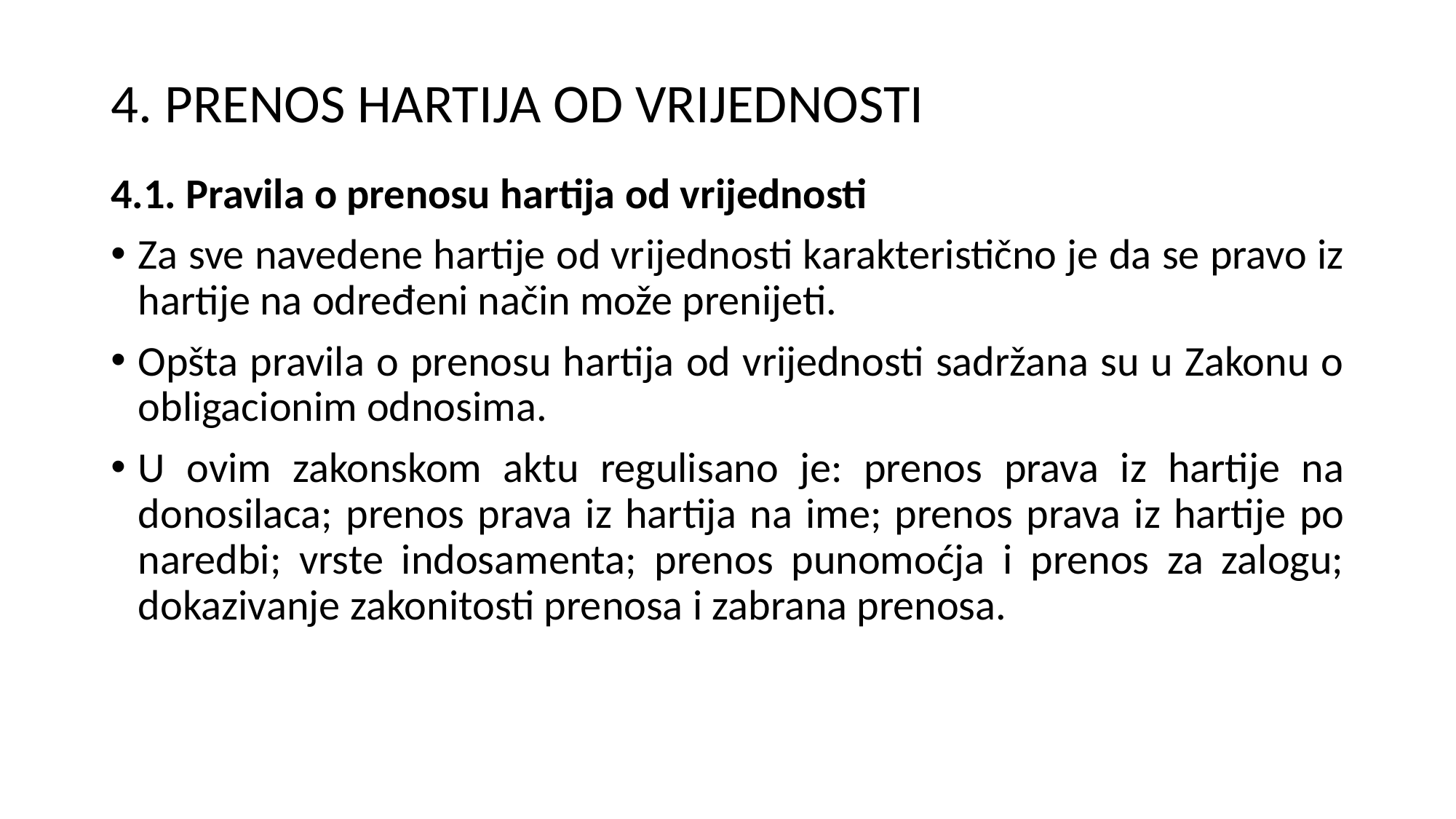

# 4. PRENOS HARTIJA OD VRIJEDNOSTI
4.1. Pravila o prenosu hartija od vrijednosti
Za sve navedene hartije od vrijednosti karakteristično je da se pravo iz hartije na određeni način može prenijeti.
Opšta pravila o prenosu hartija od vrijednosti sadržana su u Zakonu o obligacionim odnosima.
U ovim zakonskom aktu regulisano je: prenos prava iz hartije na donosilaca; prenos prava iz hartija na ime; prenos prava iz hartije po naredbi; vrste indosamenta; prenos punomoćja i prenos za zalogu; dokazivanje zakonitosti prenosa i zabrana prenosa.